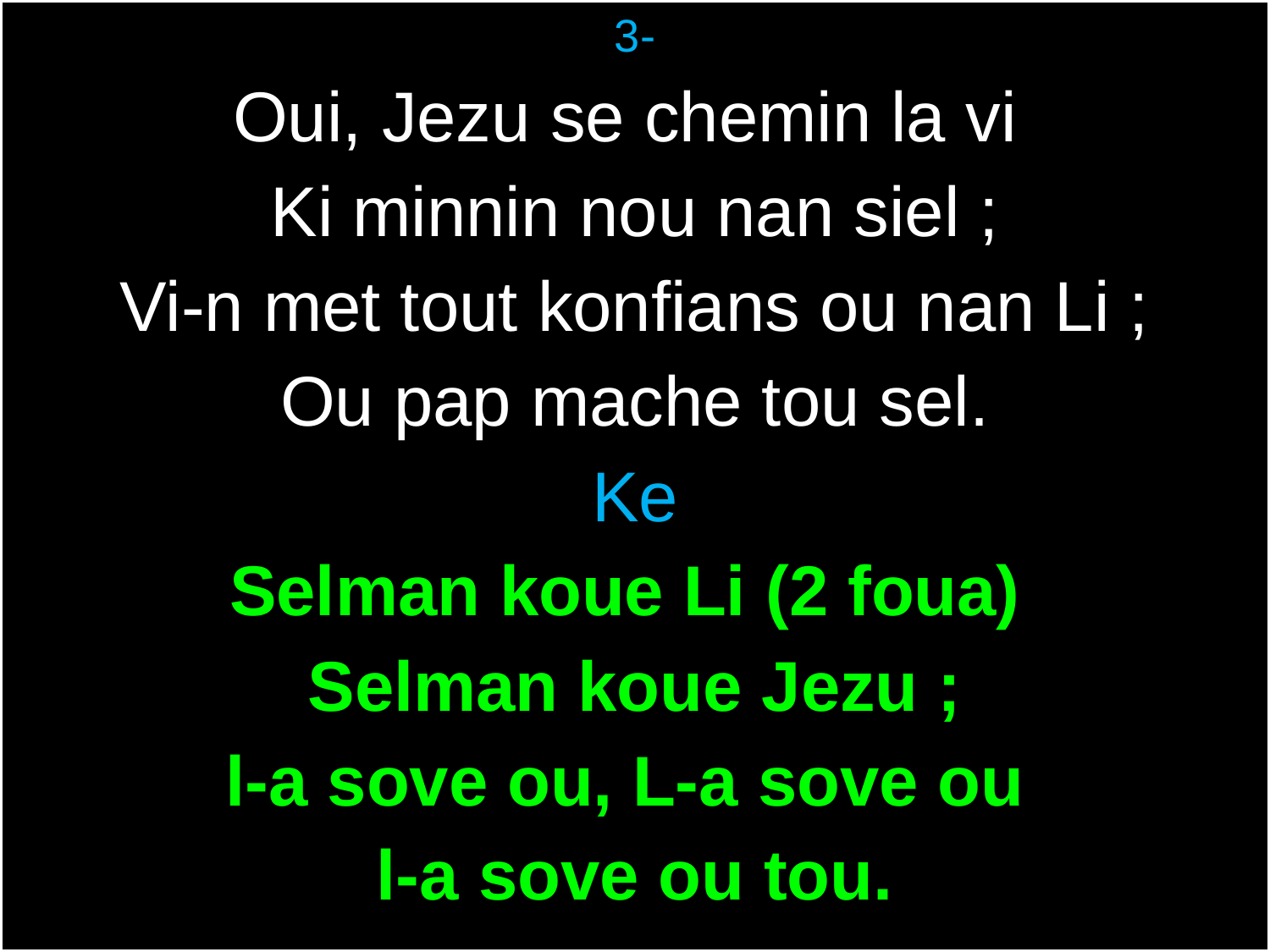

3-
Oui, Jezu se chemin la vi
Ki minnin nou nan siel ;
Vi-n met tout konfians ou nan Li ;
Ou pap mache tou sel.
Ke
Selman koue Li (2 foua)
Selman koue Jezu ;
l-a sove ou, L-a sove ou
l-a sove ou tou.